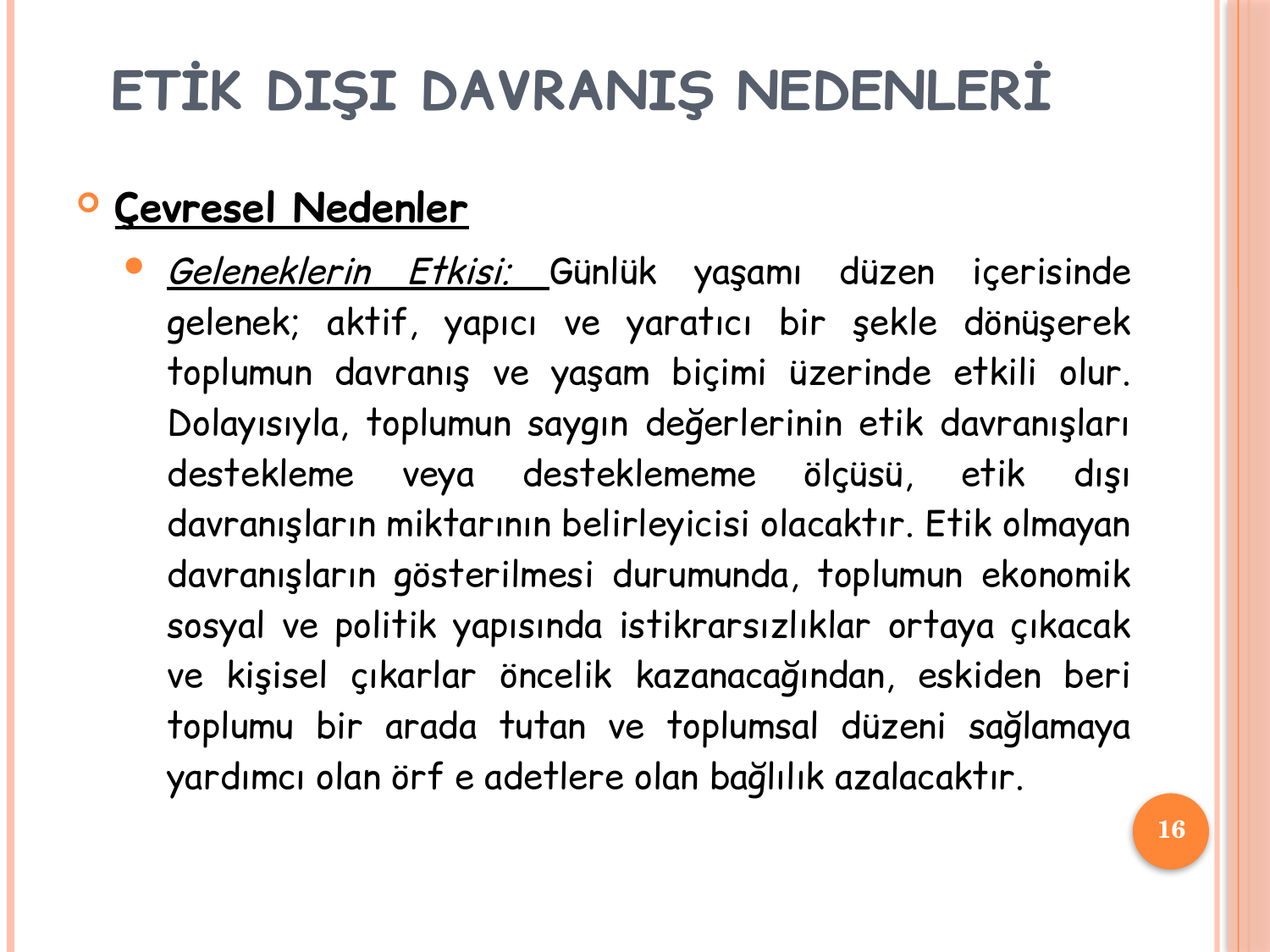

# ETİK DIŞI DAVRANIŞ NEDENLERİ
Çevresel Nedenler
Geleneklerin Etkisi: Günlük yaşamı düzen içerisinde gelenek; aktif, yapıcı ve yaratıcı bir şekle dönüşerek toplumun davranış ve yaşam biçimi üzerinde etkili olur. Dolayısıyla, toplumun saygın değerlerinin etik davranışları destekleme veya desteklememe ölçüsü, etik dışı davranışların miktarının belirleyicisi olacaktır. Etik olmayan davranışların gösterilmesi durumunda, toplumun ekonomik sosyal ve politik yapısında istikrarsızlıklar ortaya çıkacak ve kişisel çıkarlar öncelik kazanacağından, eskiden beri toplumu bir arada tutan ve toplumsal düzeni sağlamaya yardımcı olan örf e adetlere olan bağlılık azalacaktır.

16